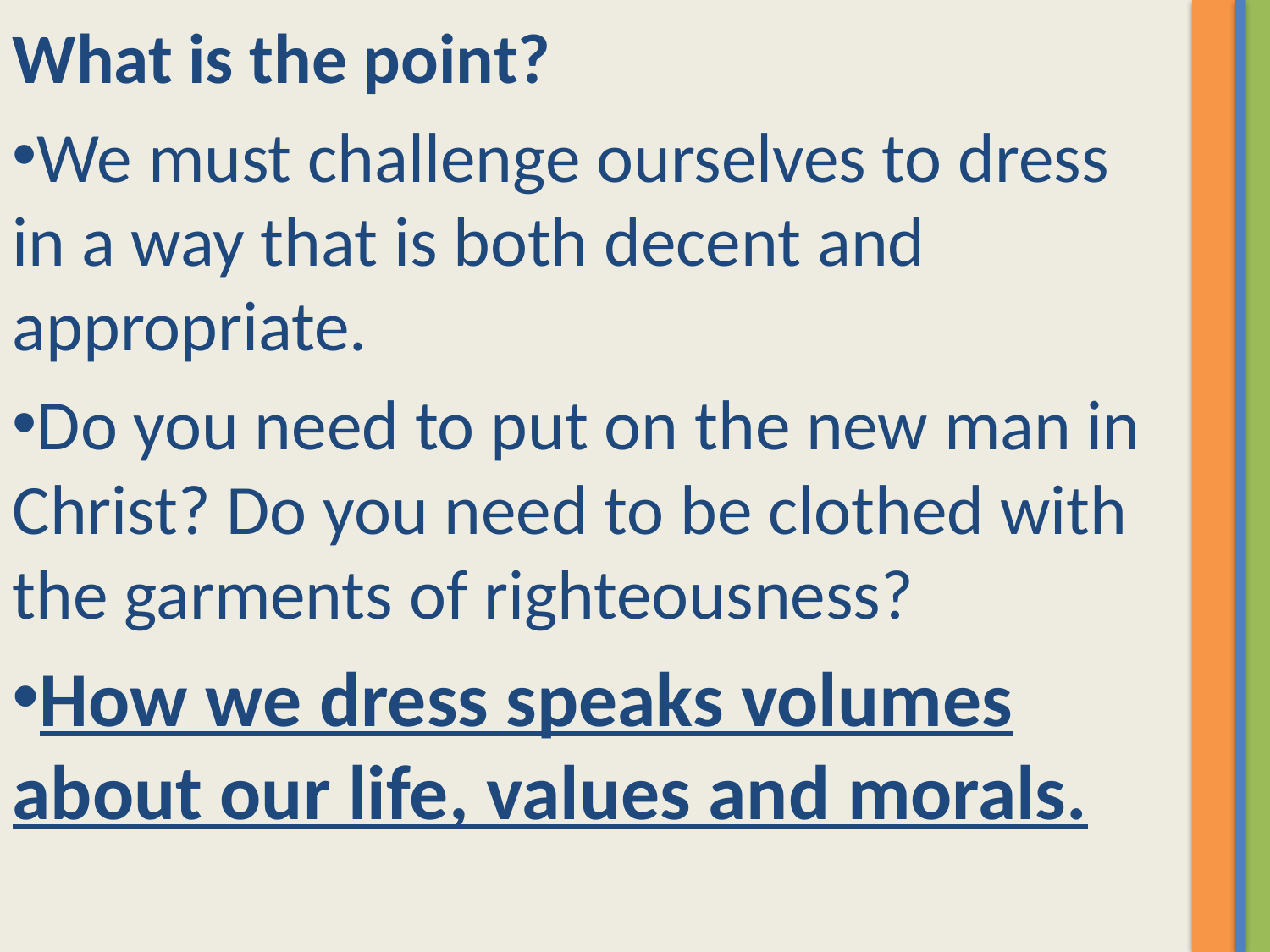

What is the point?
We must challenge ourselves to dress in a way that is both decent and appropriate.
Do you need to put on the new man in Christ? Do you need to be clothed with the garments of righteousness?
How we dress speaks volumes about our life, values and morals.